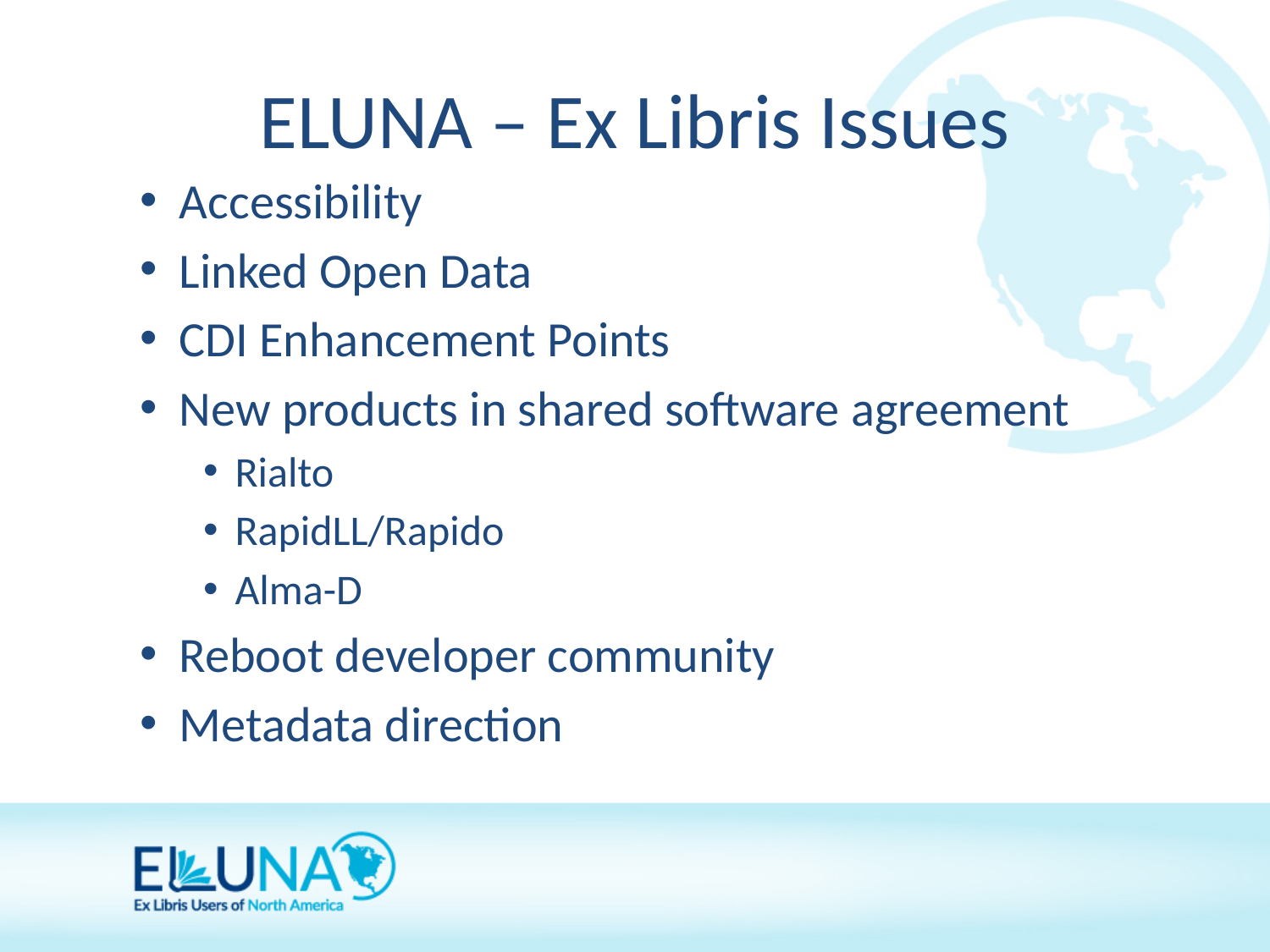

# ELUNA – Ex Libris Issues
Accessibility
Linked Open Data
CDI Enhancement Points
New products in shared software agreement
Rialto
RapidLL/Rapido
Alma-D
Reboot developer community
Metadata direction